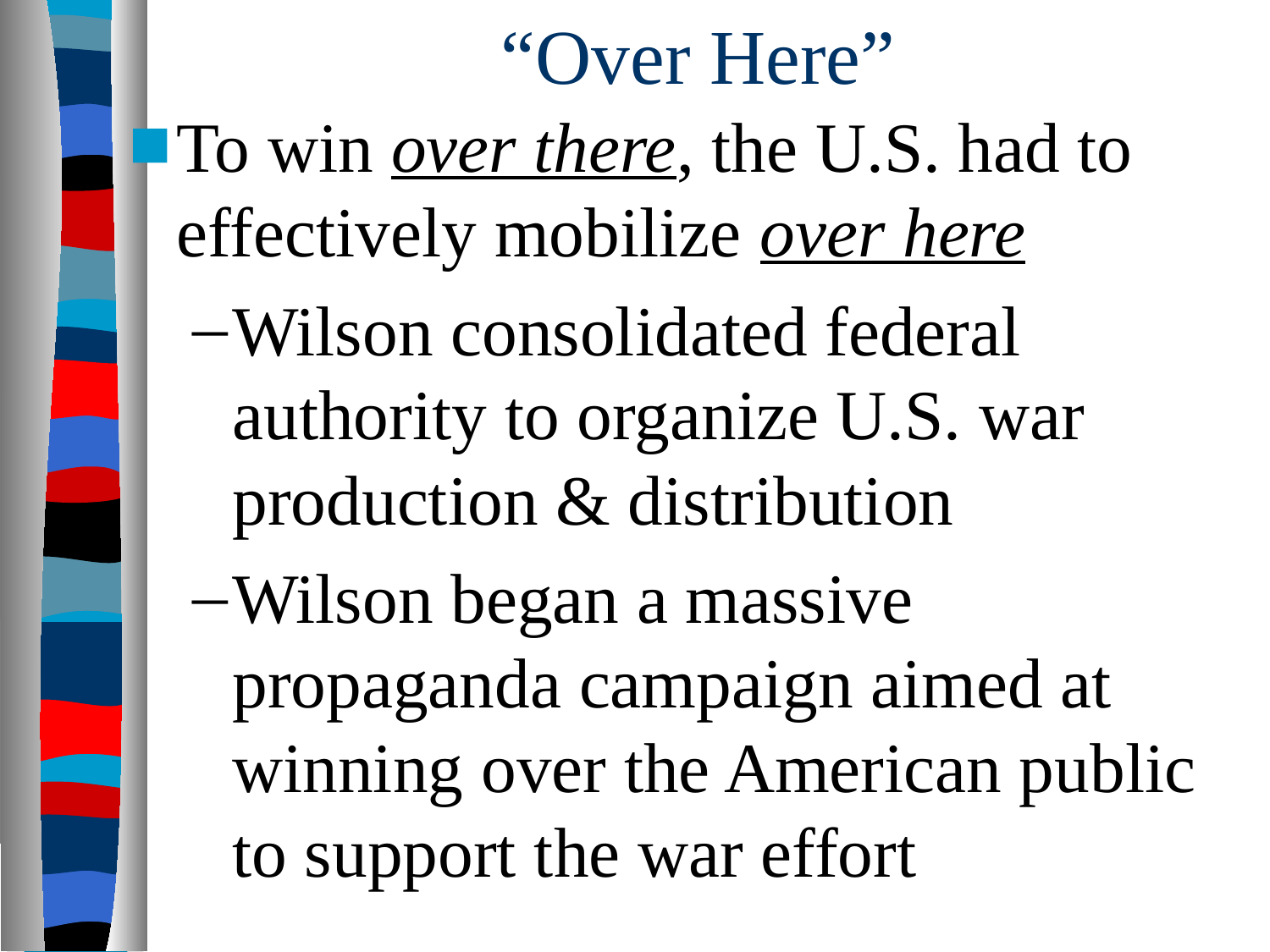

# “Over Here”
To win over there, the U.S. had to effectively mobilize over here
Wilson consolidated federal authority to organize U.S. war production & distribution
Wilson began a massive propaganda campaign aimed at winning over the American public to support the war effort